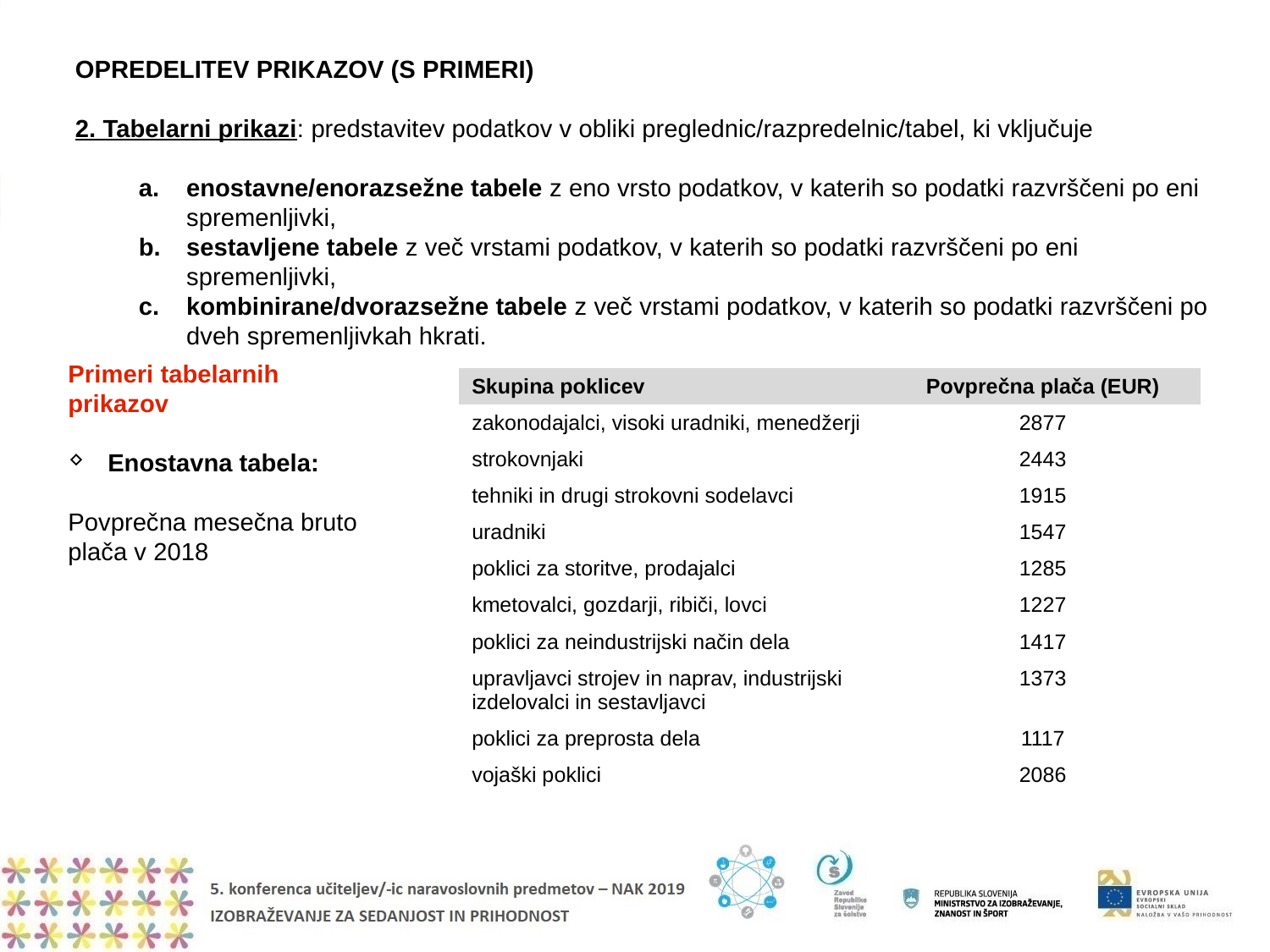

OPREDELITEV PRIKAZOV (S PRIMERI)

2. Tabelarni prikazi: predstavitev podatkov v obliki preglednic/razpredelnic/tabel, ki vključuje

enostavne/enorazsežne tabele z eno vrsto podatkov, v katerih so podatki razvrščeni po eni spremenljivki,
sestavljene tabele z več vrstami podatkov, v katerih so podatki razvrščeni po eni spremenljivki,
kombinirane/dvorazsežne tabele z več vrstami podatkov, v katerih so podatki razvrščeni po dveh spremenljivkah hkrati.
Primeri tabelarnih prikazov

Enostavna tabela:

Povprečna mesečna bruto plača v 2018
| Skupina poklicev | Povprečna plača (EUR) |
| --- | --- |
| zakonodajalci, visoki uradniki, menedžerji | 2877 |
| strokovnjaki | 2443 |
| tehniki in drugi strokovni sodelavci | 1915 |
| uradniki | 1547 |
| poklici za storitve, prodajalci | 1285 |
| kmetovalci, gozdarji, ribiči, lovci | 1227 |
| poklici za neindustrijski način dela | 1417 |
| upravljavci strojev in naprav, industrijski izdelovalci in sestavljavci | 1373 |
| poklici za preprosta dela | 1117 |
| vojaški poklici | 2086 |